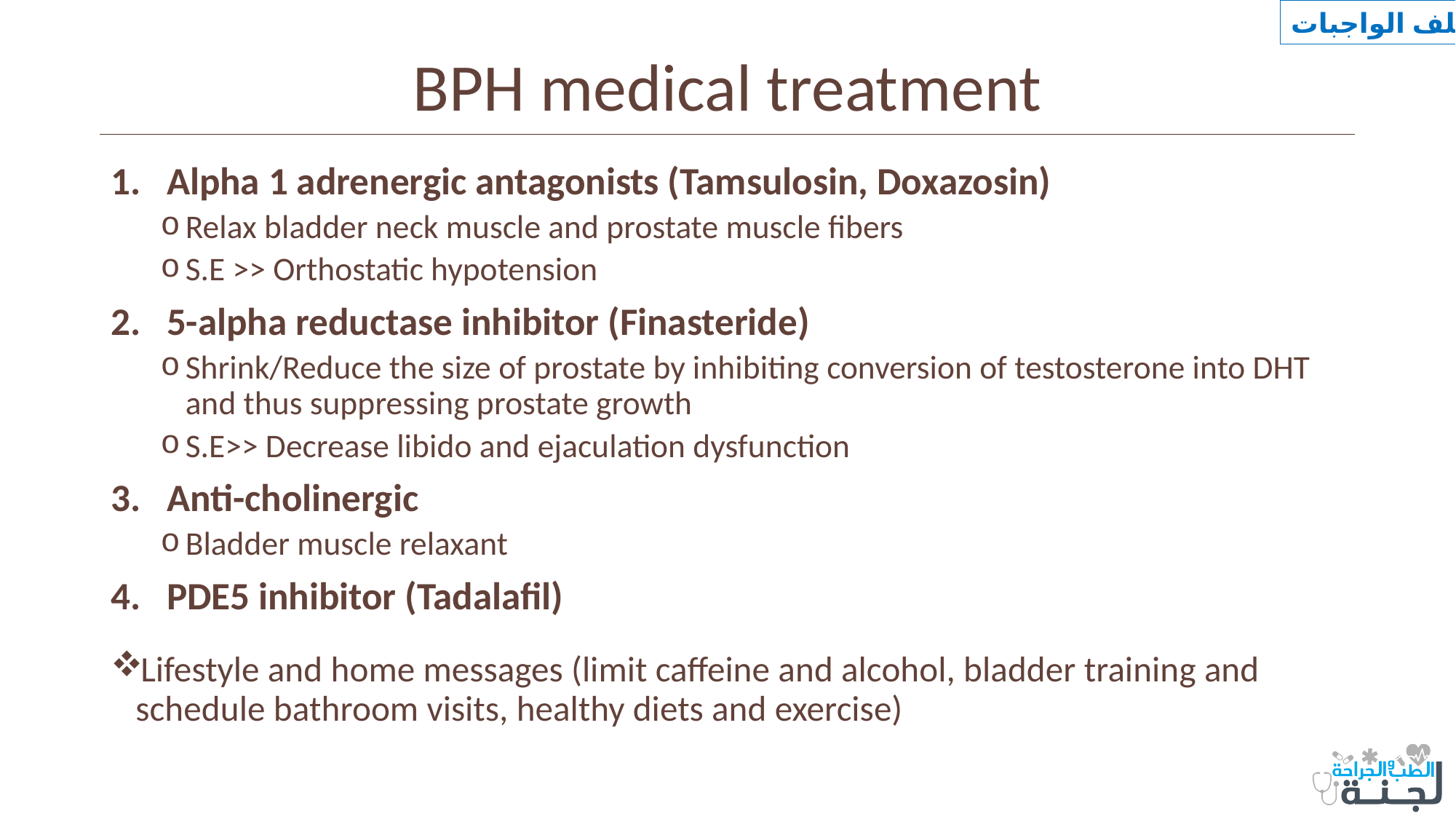

ملف الواجبات
# BPH medical treatment
Alpha 1 adrenergic antagonists (Tamsulosin, Doxazosin)
Relax bladder neck muscle and prostate muscle fibers
S.E >> Orthostatic hypotension
5-alpha reductase inhibitor (Finasteride)
Shrink/Reduce the size of prostate by inhibiting conversion of testosterone into DHT and thus suppressing prostate growth
S.E>> Decrease libido and ejaculation dysfunction
Anti-cholinergic
Bladder muscle relaxant
PDE5 inhibitor (Tadalafil)
Lifestyle and home messages (limit caffeine and alcohol, bladder training and schedule bathroom visits, healthy diets and exercise)